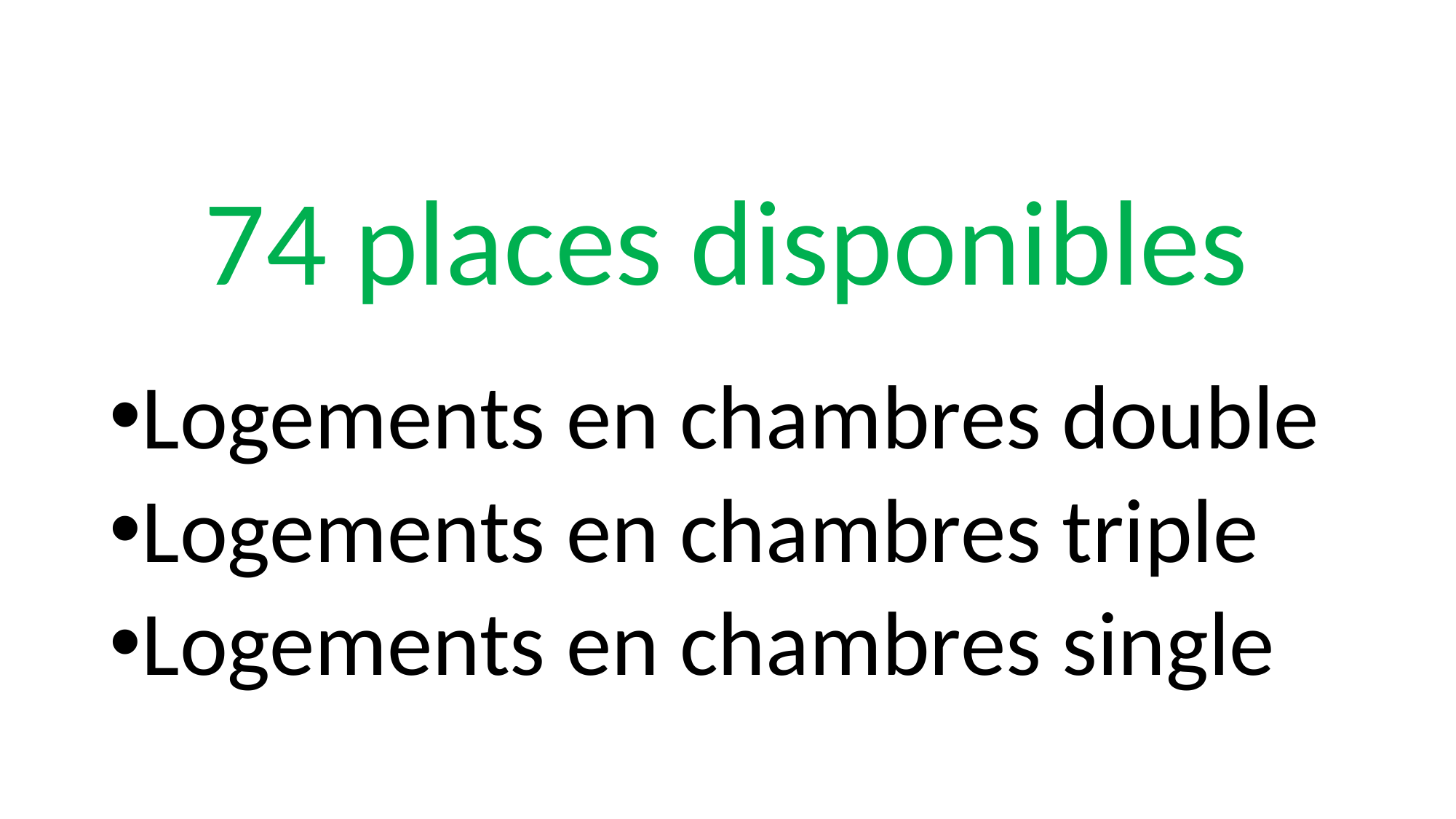

# 74 places disponibles
Logements en chambres double
Logements en chambres triple
Logements en chambres single